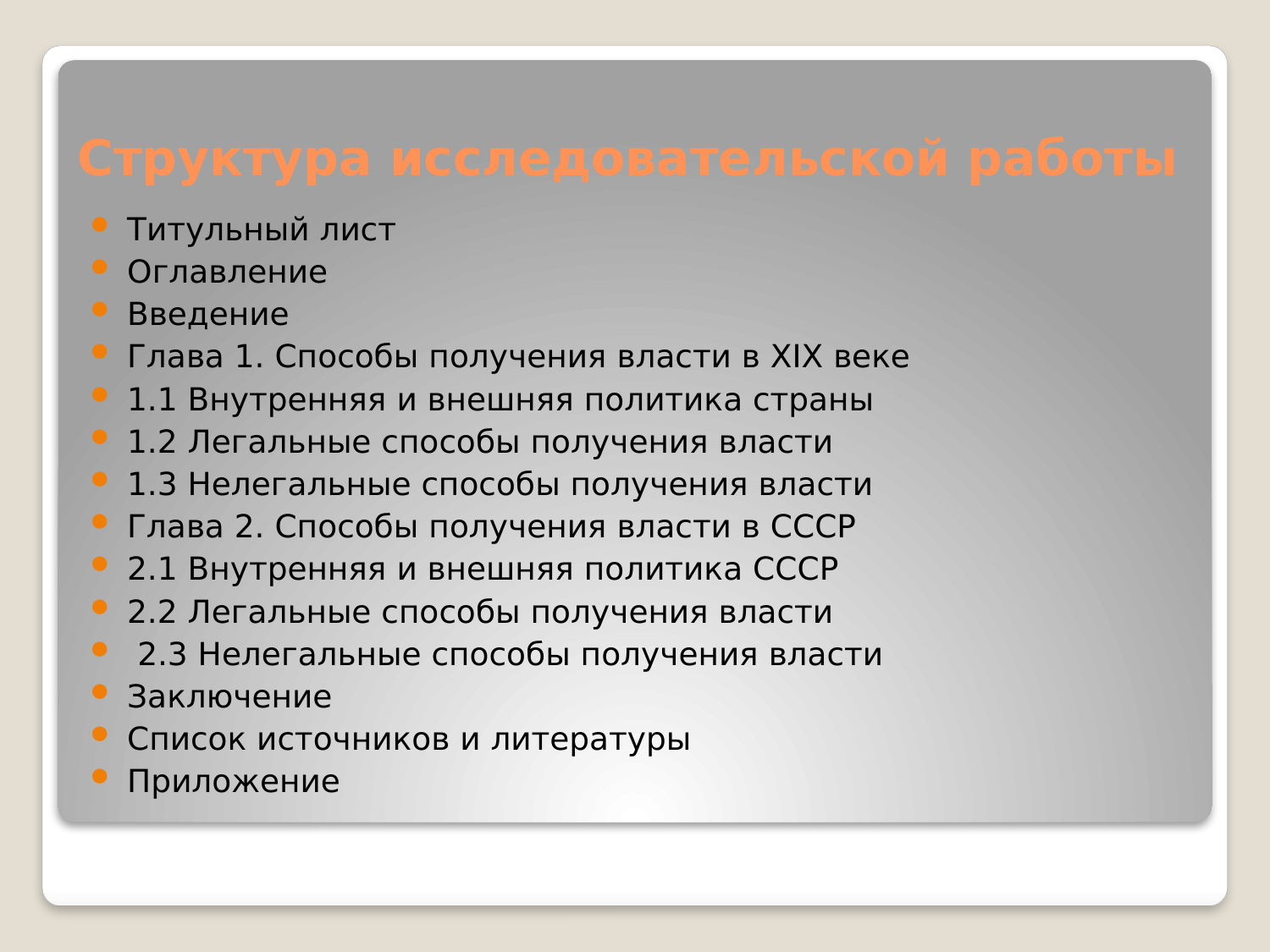

# Структура исследовательской работы
Титульный лист
Оглавление
Введение
Глава 1. Способы получения власти в XIX веке
1.1 Внутренняя и внешняя политика страны
1.2 Легальные способы получения власти
1.3 Нелегальные способы получения власти
Глава 2. Способы получения власти в СССР
2.1 Внутренняя и внешняя политика СССР
2.2 Легальные способы получения власти
 2.3 Нелегальные способы получения власти
Заключение
Список источников и литературы
Приложение